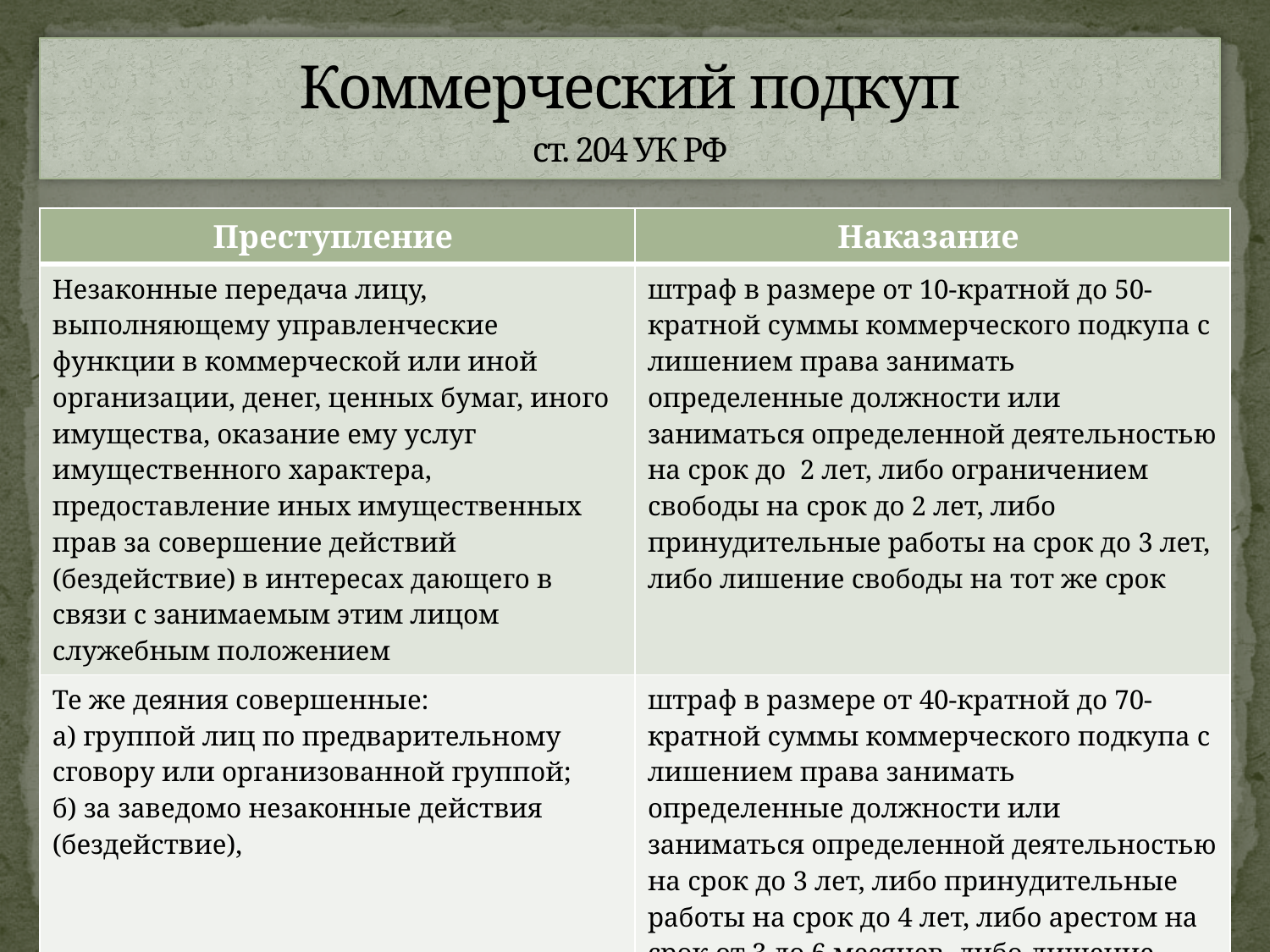

# Коммерческий подкуп ст. 204 УК РФ
| Преступление | Наказание |
| --- | --- |
| Незаконные передача лицу, выполняющему управленческие функции в коммерческой или иной организации, денег, ценных бумаг, иного имущества, оказание ему услуг имущественного характера, предоставление иных имущественных прав за совершение действий (бездействие) в интересах дающего в связи с занимаемым этим лицом служебным положением | штраф в размере от 10-кратной до 50-кратной суммы коммерческого подкупа с лишением права занимать определенные должности или заниматься определенной деятельностью на срок до 2 лет, либо ограничением свободы на срок до 2 лет, либо принудительные работы на срок до 3 лет, либо лишение свободы на тот же срок |
| Те же деяния совершенные: а) группой лиц по предварительному сговору или организованной группой; б) за заведомо незаконные действия (бездействие), | штраф в размере от 40-кратной до 70-кратной суммы коммерческого подкупа с лишением права занимать определенные должности или заниматься определенной деятельностью на срок до 3 лет, либо принудительные работы на срок до 4 лет, либо арестом на срок от 3 до 6 месяцев, либо лишение свободы на срок до 6 лет |